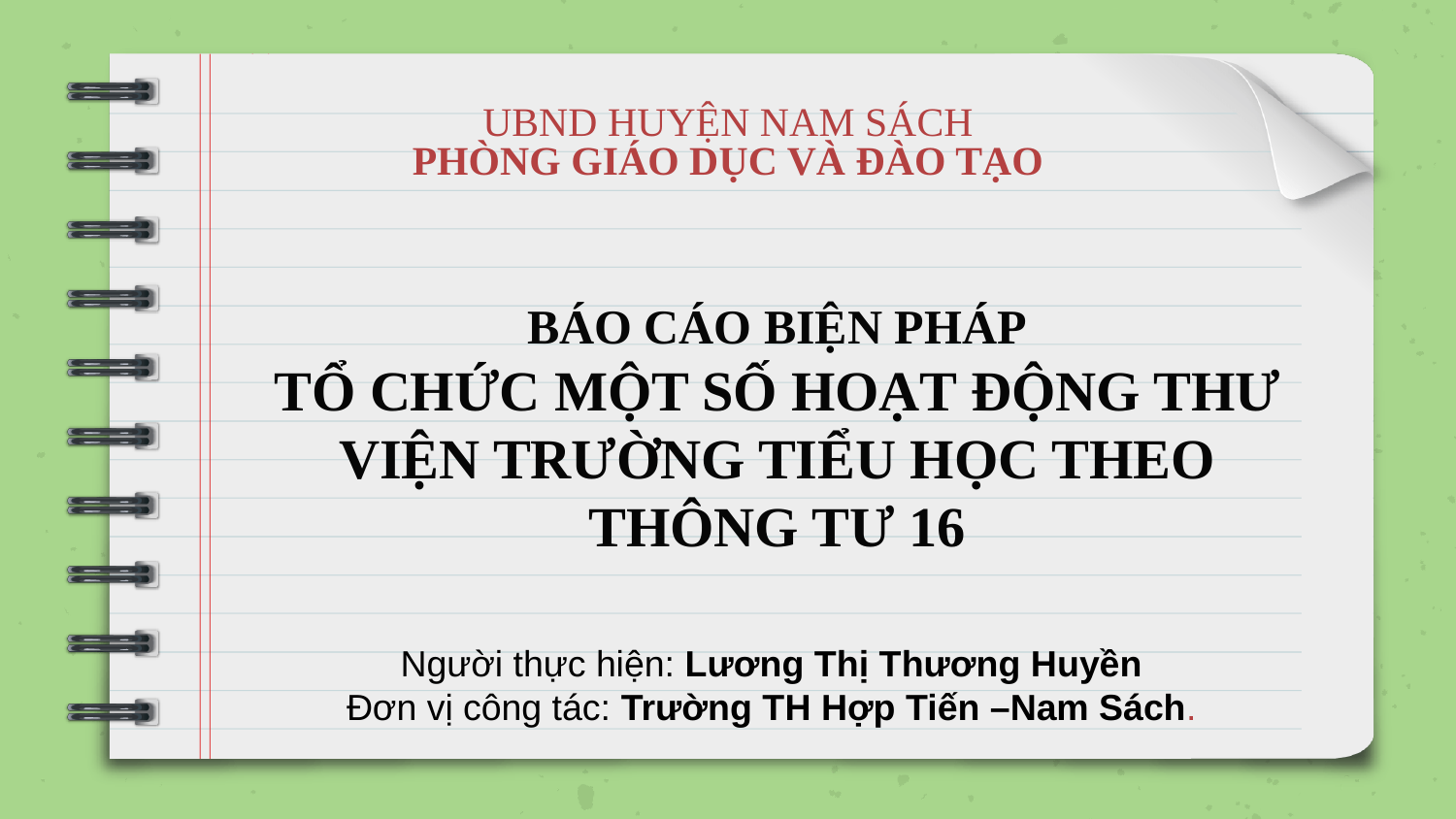

# UBND HUYỆN NAM SÁCH PHÒNG GIÁO DỤC VÀ ĐÀO TẠO

BÁO CÁO BIỆN PHÁP
TỔ CHỨC MỘT SỐ HOẠT ĐỘNG THƯ VIỆN TRƯỜNG TIỂU HỌC THEO THÔNG TƯ 16
Người thực hiện: Lương Thị Thương Huyền
Đơn vị công tác: Trường TH Hợp Tiến –Nam Sách.